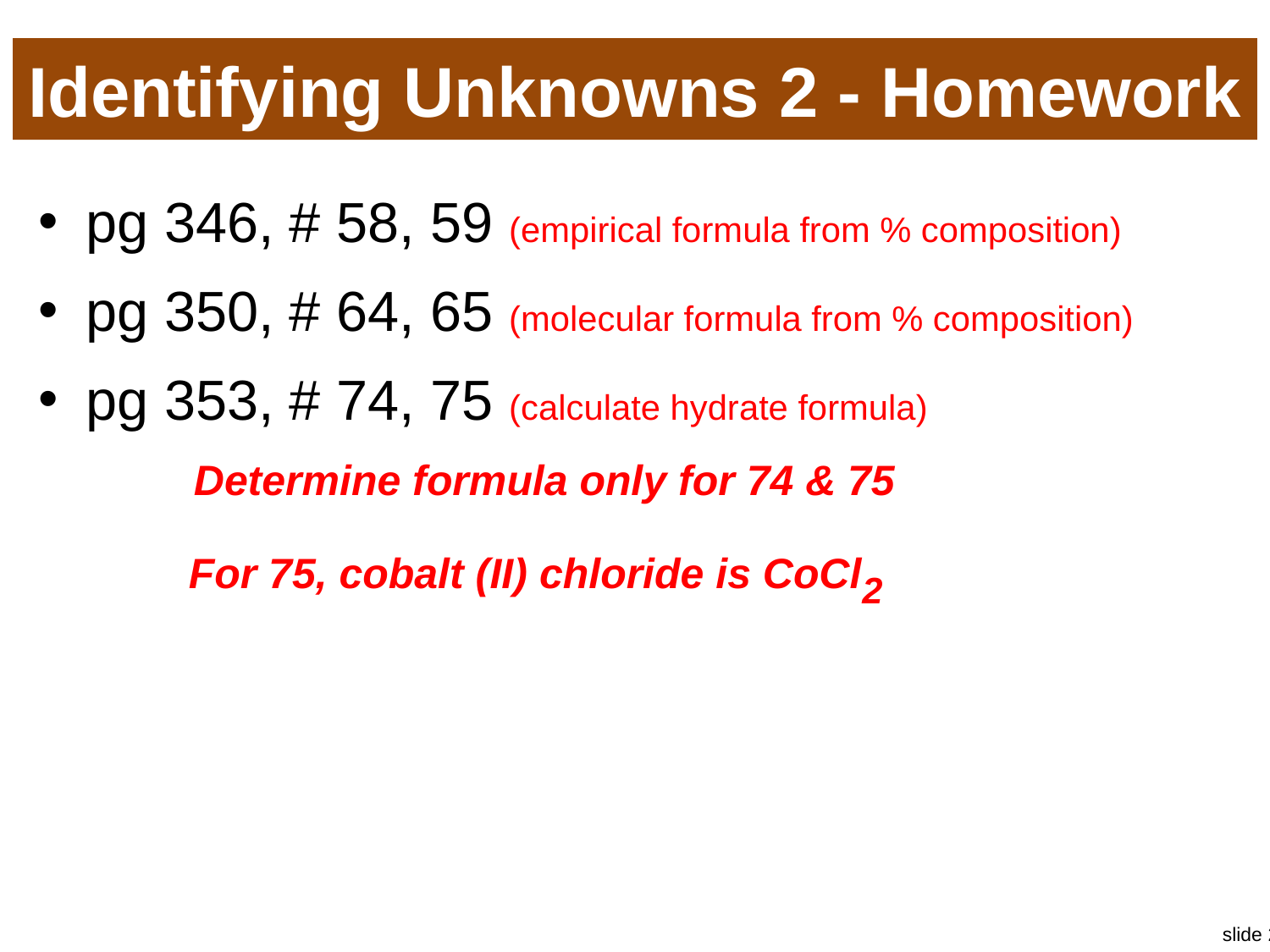

# Identifying Unknowns 2 - Homework
pg 346, # 58, 59 (empirical formula from % composition)
pg 350, # 64, 65 (molecular formula from % composition)
pg 353, # 74, 75 (calculate hydrate formula)
                Determine formula only for 74 & 75
	  For 75, cobalt (II) chloride is CoCl2